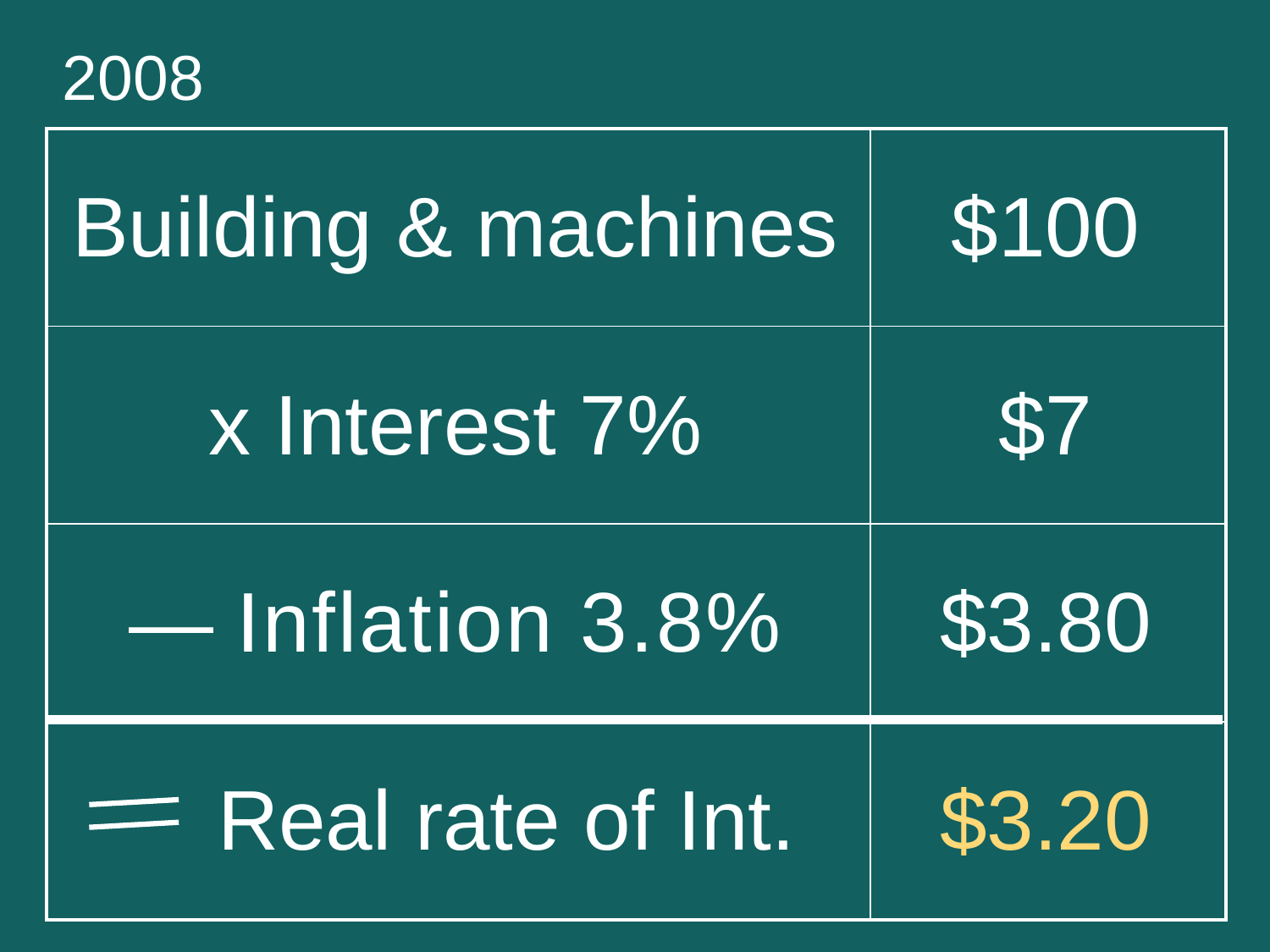

2008

| Building & machines | $100 |
| --- | --- |
| x Interest 7% | $7 |
| — Inflation 3.8% | $3.80 |
| Real rate of Int. | $3.20 |